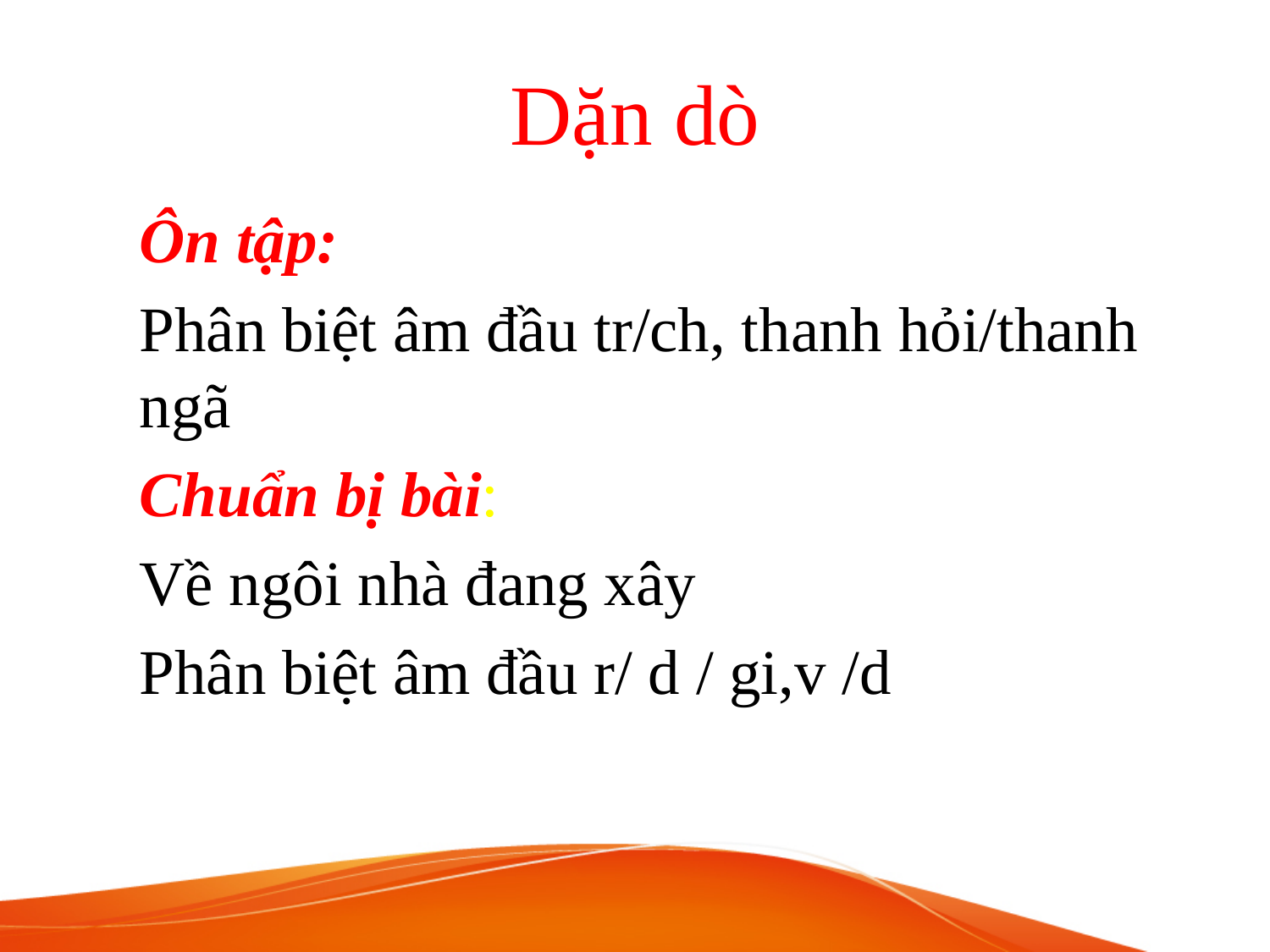

# Dặn dò
    Ôn tập:
Phân biệt âm đầu tr/ch, thanh hỏi/thanh ngã
    Chuẩn bị bài:
Về ngôi nhà đang xây
Phân biệt âm đầu r/ d / gi,v /d